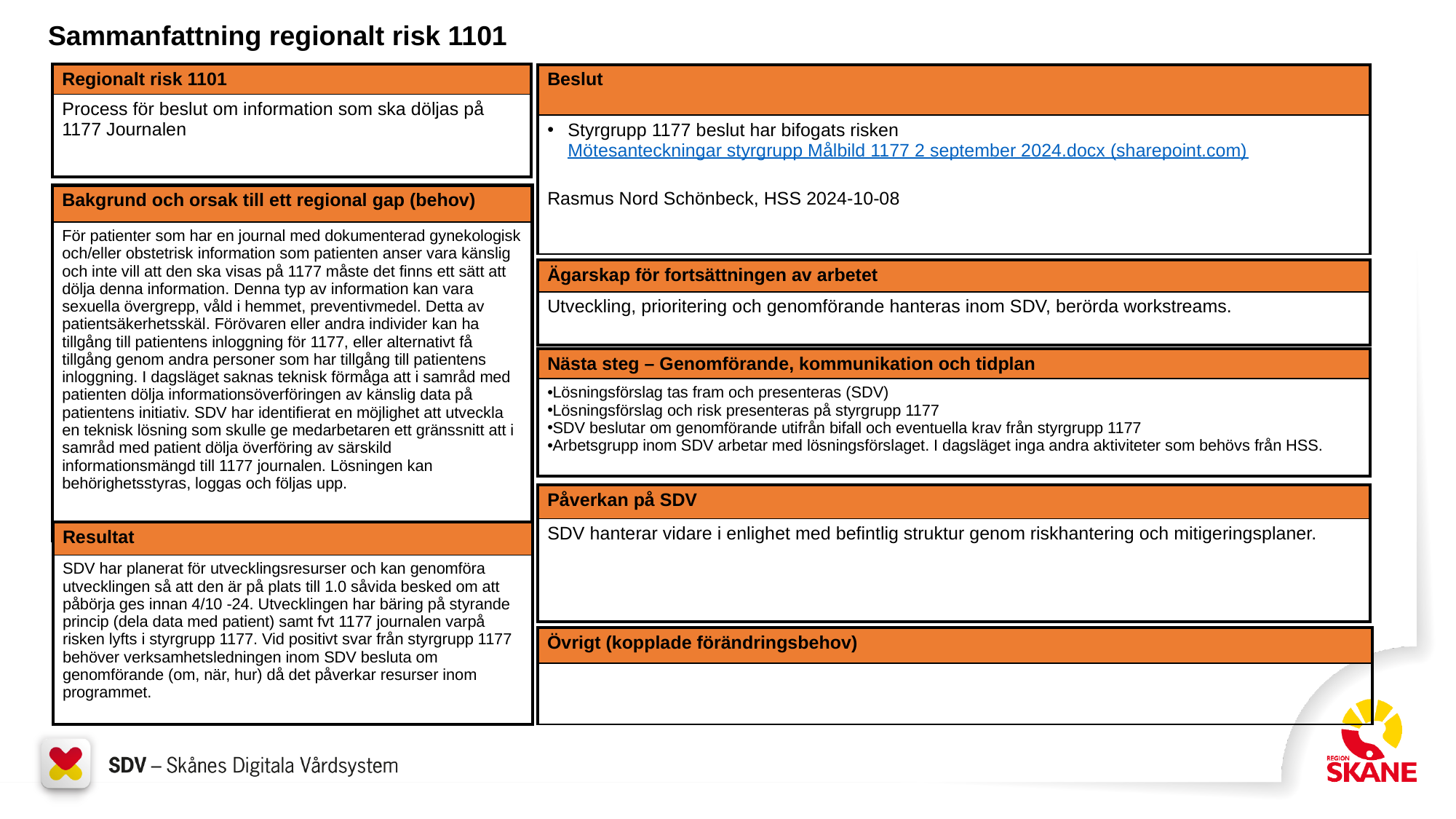

Sammanfattning regionalt risk 1101
| Regionalt risk 1101 |
| --- |
| Process för beslut om information som ska döljas på 1177 Journalen |
| Beslut |
| --- |
| Styrgrupp 1177 beslut har bifogats risken Mötesanteckningar styrgrupp Målbild 1177 2 september 2024.docx (sharepoint.com) Rasmus Nord Schönbeck, HSS 2024-10-08 |
| Bakgrund och orsak till ett regional gap (behov) |
| --- |
| För patienter som har en journal med dokumenterad gynekologisk och/eller obstetrisk information som patienten anser vara känslig och inte vill att den ska visas på 1177 måste det finns ett sätt att dölja denna information. Denna typ av information kan vara sexuella övergrepp, våld i hemmet, preventivmedel. Detta av patientsäkerhetsskäl. Förövaren eller andra individer kan ha tillgång till patientens inloggning för 1177, eller alternativt få tillgång genom andra personer som har tillgång till patientens inloggning. I dagsläget saknas teknisk förmåga att i samråd med patienten dölja informationsöverföringen av känslig data på patientens initiativ. SDV har identifierat en möjlighet att utveckla en teknisk lösning som skulle ge medarbetaren ett gränssnitt att i samråd med patient dölja överföring av särskild informationsmängd till 1177 journalen. Lösningen kan behörighetsstyras, loggas och följas upp. |
| Ägarskap för fortsättningen av arbetet |
| --- |
| Utveckling, prioritering och genomförande hanteras inom SDV, berörda workstreams. |
| Nästa steg – Genomförande, kommunikation och tidplan |
| --- |
| Lösningsförslag tas fram och presenteras (SDV) Lösningsförslag och risk presenteras på styrgrupp 1177 SDV beslutar om genomförande utifrån bifall och eventuella krav från styrgrupp 1177 Arbetsgrupp inom SDV arbetar med lösningsförslaget. I dagsläget inga andra aktiviteter som behövs från HSS. |

| Påverkan på SDV |
| --- |
| SDV hanterar vidare i enlighet med befintlig struktur genom riskhantering och mitigeringsplaner. |
| Resultat |
| --- |
| SDV har planerat för utvecklingsresurser och kan genomföra utvecklingen så att den är på plats till 1.0 såvida besked om att påbörja ges innan 4/10 -24. Utvecklingen har bäring på styrande princip (dela data med patient) samt fvt 1177 journalen varpå risken lyfts i styrgrupp 1177. Vid positivt svar från styrgrupp 1177 behöver verksamhetsledningen inom SDV besluta om genomförande (om, när, hur) då det påverkar resurser inom programmet. |
| Övrigt (kopplade förändringsbehov) |
| --- |
|  |